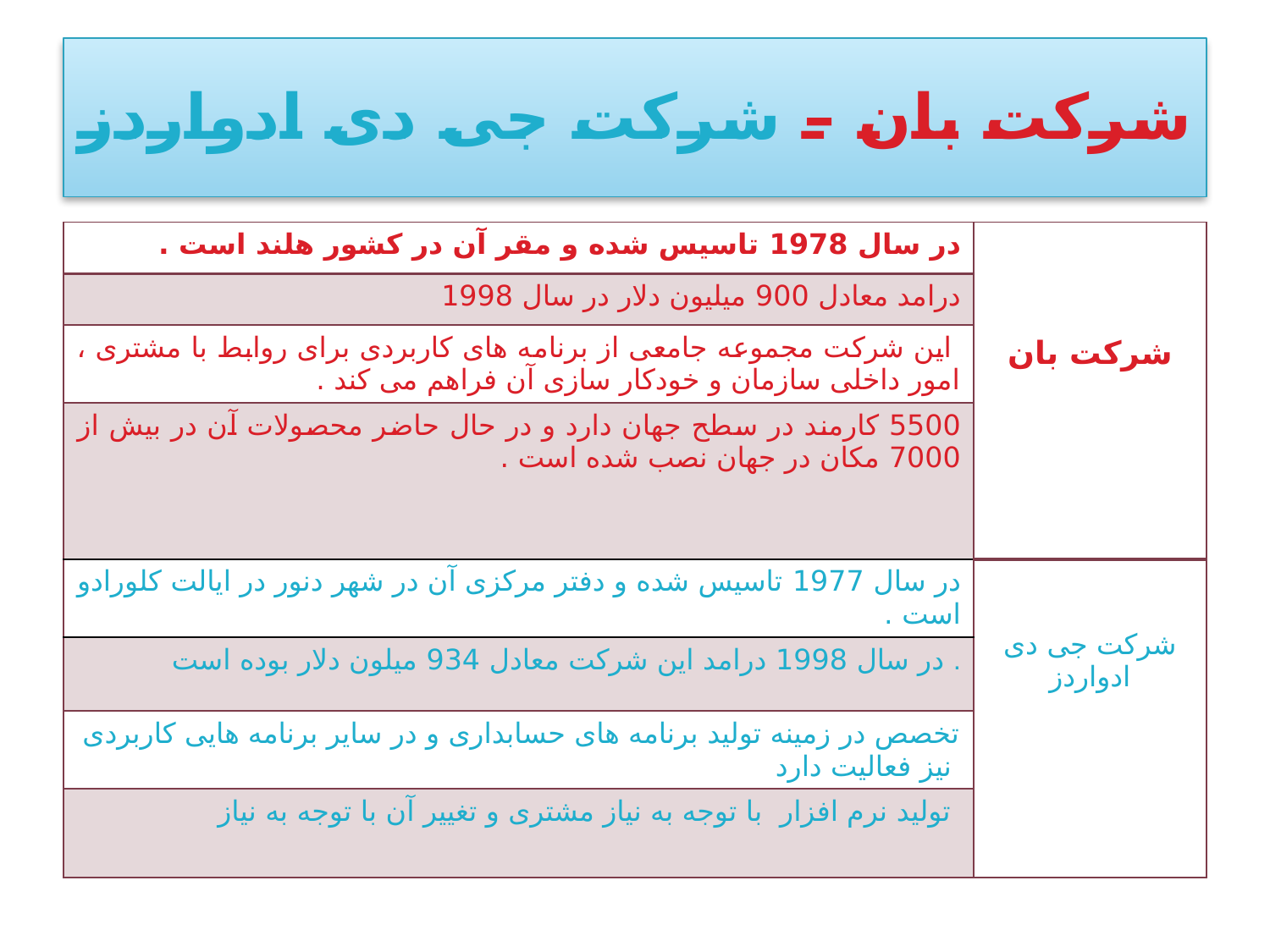

# شرکت بان – شرکت جی دی ادواردز
| در سال 1978 تاسیس شده و مقر آن در کشور هلند است . | شرکت بان |
| --- | --- |
| درامد معادل 900 میلیون دلار در سال 1998 |  |
| این شرکت مجموعه جامعی از برنامه های کاربردی برای روابط با مشتری ، امور داخلی سازمان و خودکار سازی آن فراهم می کند . |  |
| 5500 کارمند در سطح جهان دارد و در حال حاضر محصولات آن در بیش از 7000 مکان در جهان نصب شده است . |  |
| در سال 1977 تاسیس شده و دفتر مرکزی آن در شهر دنور در ایالت کلورادو است . | شرکت جی دی ادواردز |
| در سال 1998 درامد این شرکت معادل 934 میلون دلار بوده است . |  |
| تخصص در زمینه تولید برنامه های حسابداری و در سایر برنامه هایی کاربردی نیز فعالیت دارد |  |
| تولید نرم افزار با توجه به نیاز مشتری و تغییر آن با توجه به نیاز |  |
14